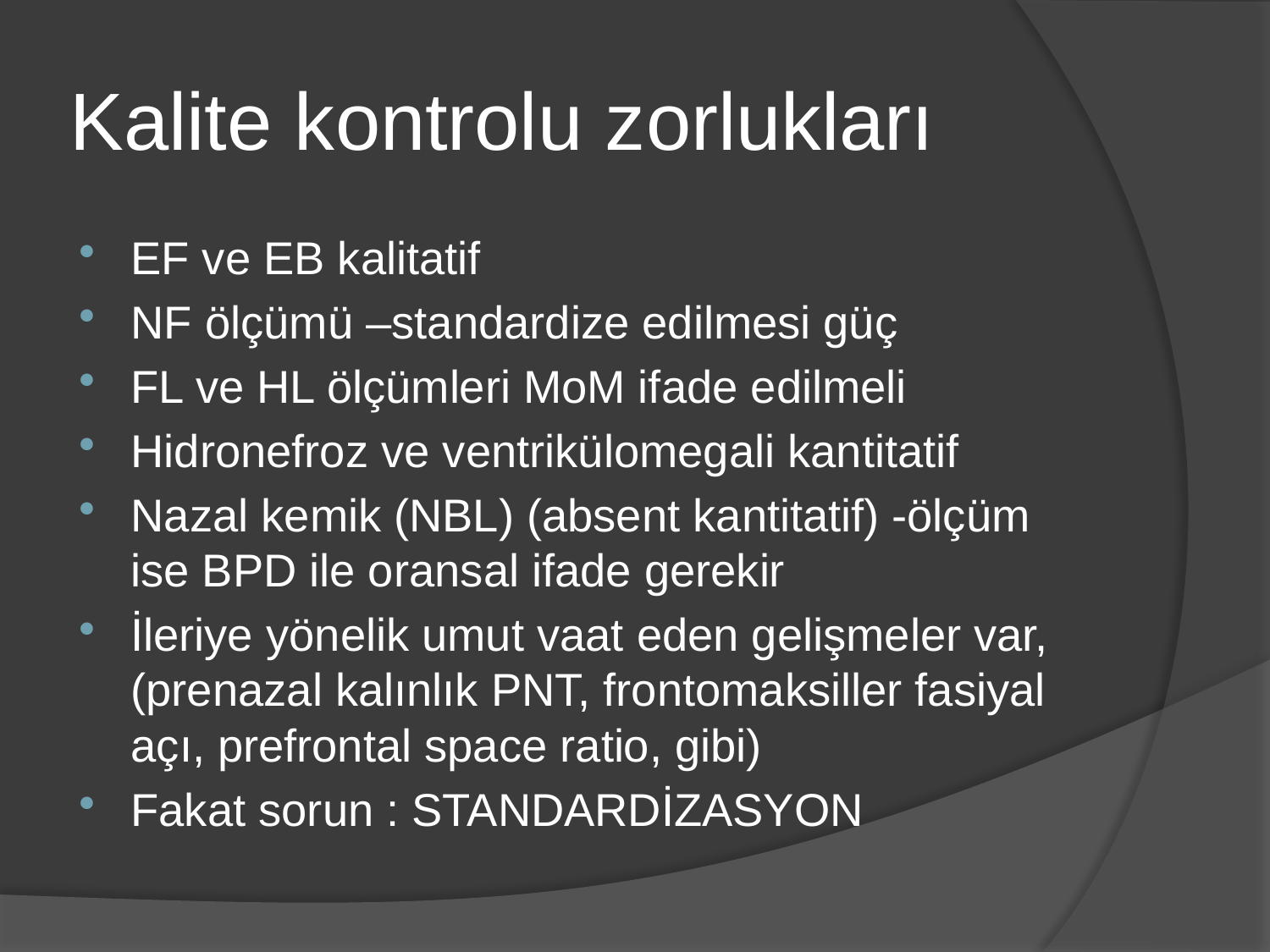

# Kalite kontrolu zorlukları
EF ve EB kalitatif
NF ölçümü –standardize edilmesi güç
FL ve HL ölçümleri MoM ifade edilmeli
Hidronefroz ve ventrikülomegali kantitatif
Nazal kemik (NBL) (absent kantitatif) -ölçüm ise BPD ile oransal ifade gerekir
İleriye yönelik umut vaat eden gelişmeler var, (prenazal kalınlık PNT, frontomaksiller fasiyal açı, prefrontal space ratio, gibi)
Fakat sorun : STANDARDİZASYON